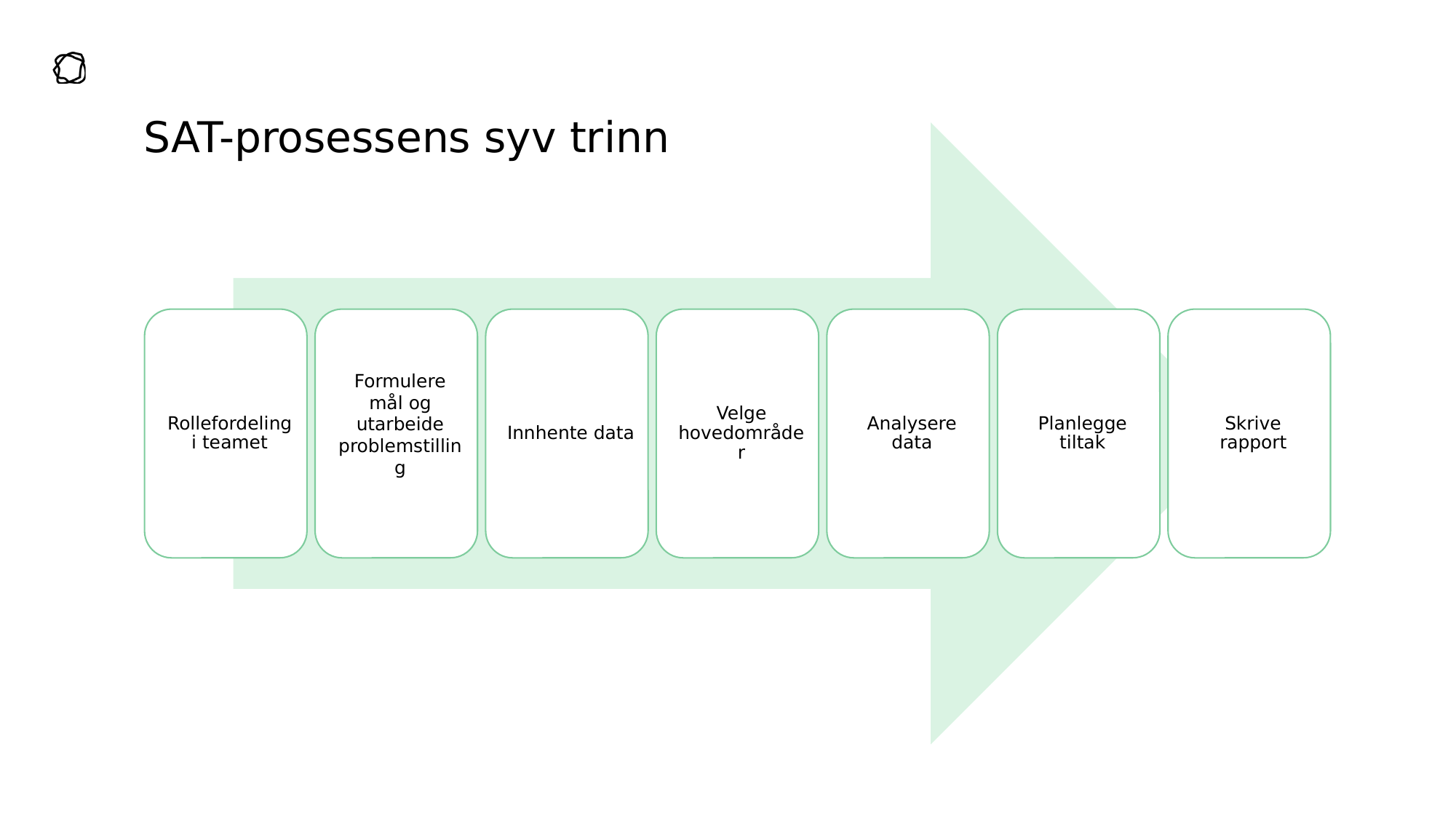

SAT-prosessens syv trinn
Rollefordeling i teamet
Formulere mål og utarbeide problemstilling

Innhente data
Velge hovedområder
Analysere data
Planlegge tiltak
Skrive rapport